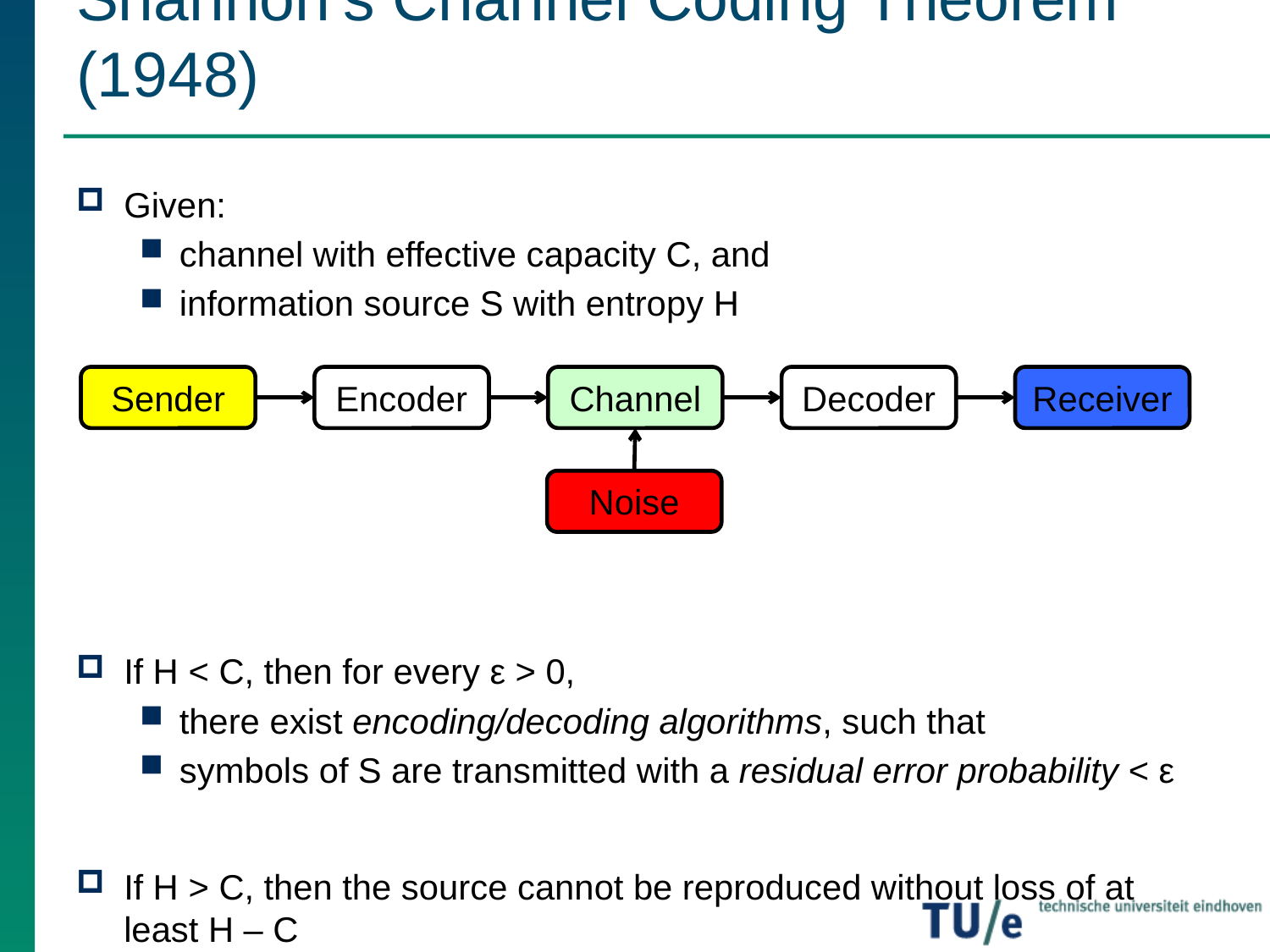

# Shannon’s Channel Coding Theorem (1948)
Given:
channel with effective capacity C, and
information source S with entropy H

If H < C, then for every ε > 0,
there exist encoding/decoding algorithms, such that
symbols of S are transmitted with a residual error probability < ε

If H > C, then the source cannot be reproduced without loss of at least H – C
Sender
Encoder
Channel
Decoder
Receiver
Noise